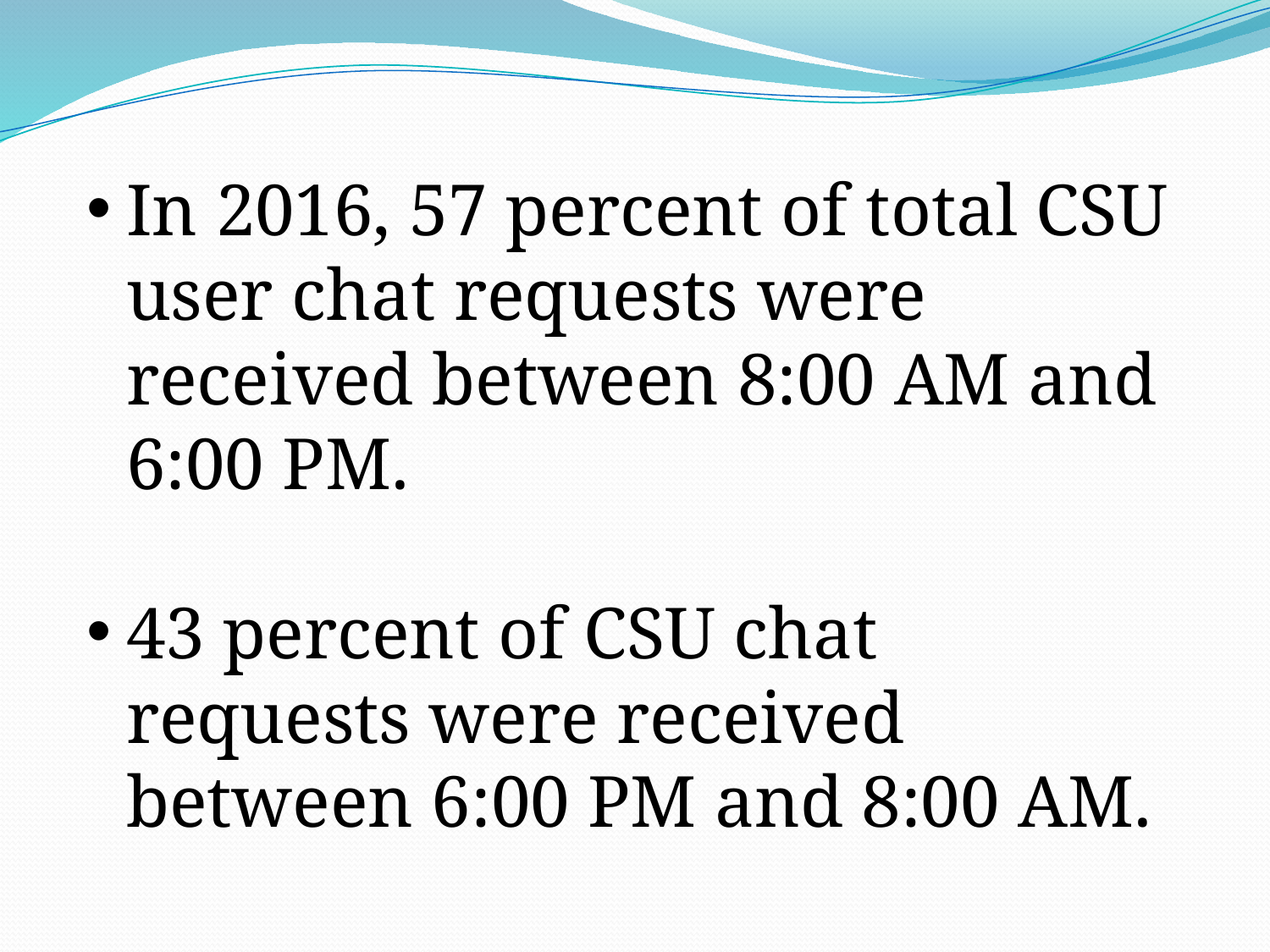

In 2016, 57 percent of total CSU user chat requests were received between 8:00 AM and 6:00 PM.

43 percent of CSU chat requests were received between 6:00 PM and 8:00 AM.